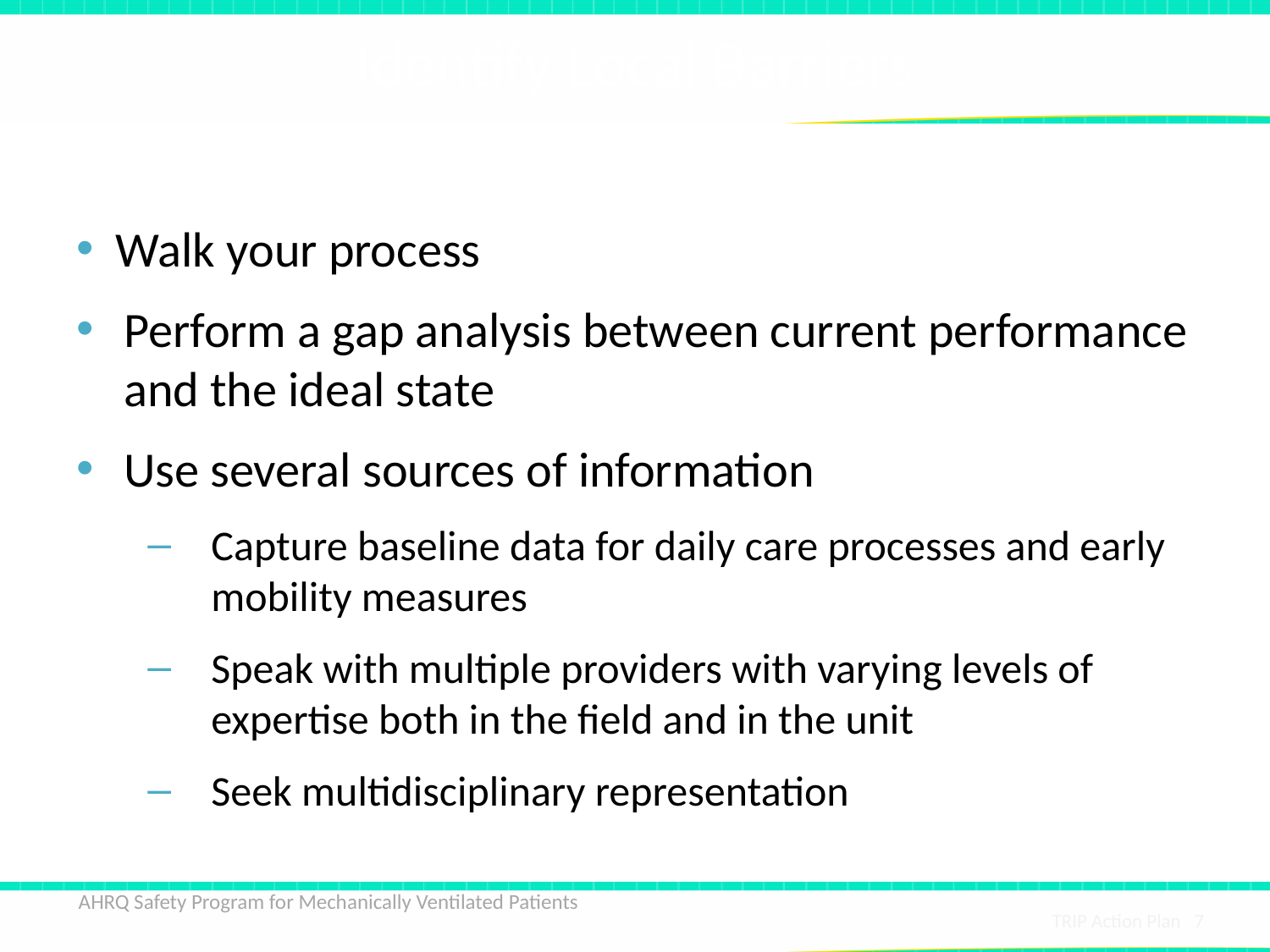

# Identify Local Barriers
Walk your process
Perform a gap analysis between current performance and the ideal state
Use several sources of information
Capture baseline data for daily care processes and early mobility measures
Speak with multiple providers with varying levels of expertise both in the field and in the unit
Seek multidisciplinary representation